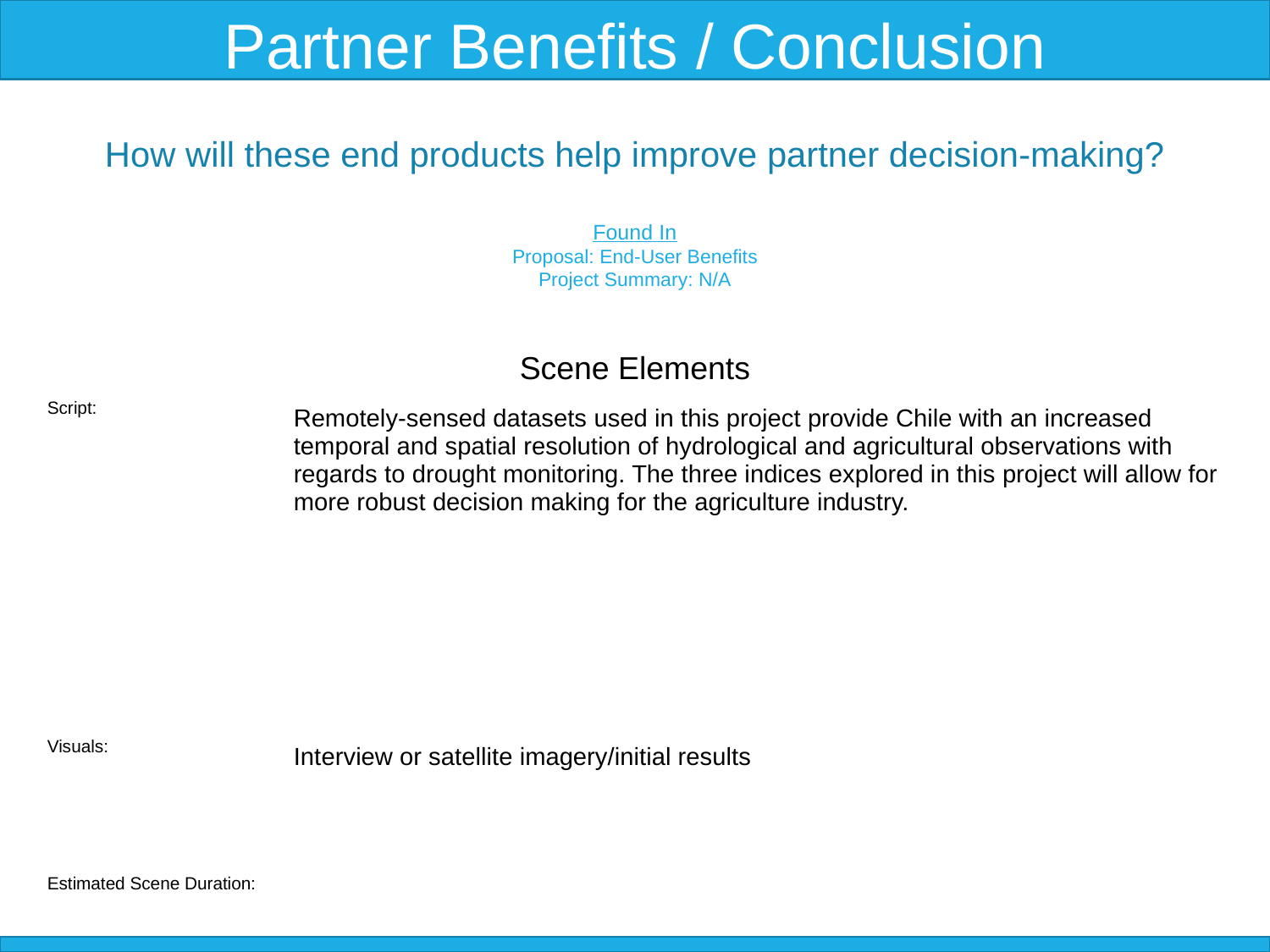

Partner Benefits / Conclusion
How will these end products help improve partner decision-making?

Found In
Proposal: End-User Benefits
Project Summary: N/A
| Scene Elements |  |
| --- | --- |
| Script: | Remotely-sensed datasets used in this project provide Chile with an increased temporal and spatial resolution of hydrological and agricultural observations with regards to drought monitoring. The three indices explored in this project will allow for more robust decision making for the agriculture industry. |
| Visuals: | Interview or satellite imagery/initial results |
| Estimated Scene Duration: |  |